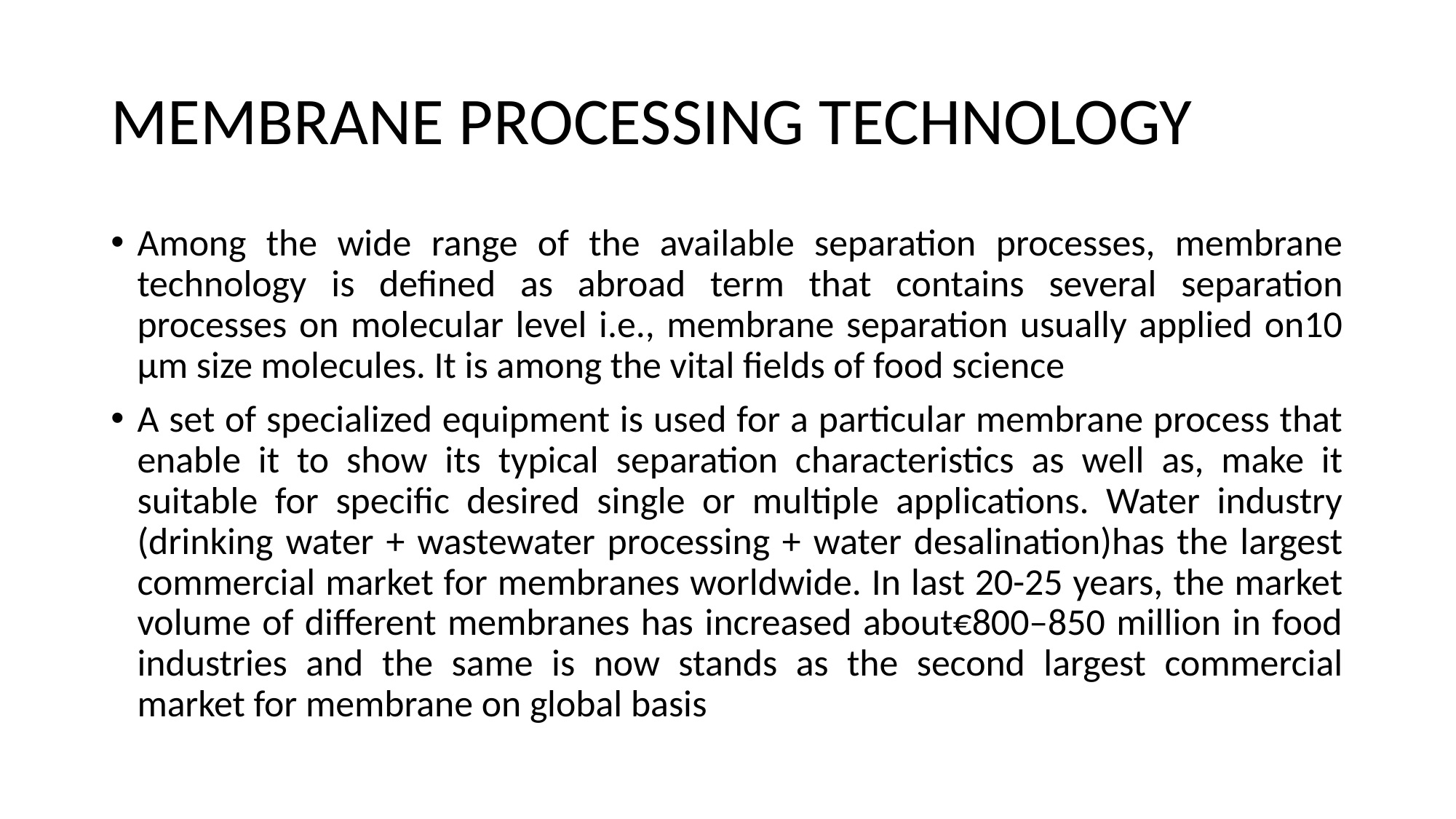

# MEMBRANE PROCESSING TECHNOLOGY
Among the wide range of the available separation processes, membrane technology is defined as abroad term that contains several separation processes on molecular level i.e., membrane separation usually applied on10 µm size molecules. It is among the vital fields of food science
A set of specialized equipment is used for a particular membrane process that enable it to show its typical separation characteristics as well as, make it suitable for specific desired single or multiple applications. Water industry (drinking water + wastewater processing + water desalination)has the largest commercial market for membranes worldwide. In last 20-25 years, the market volume of different membranes has increased about€800–850 million in food industries and the same is now stands as the second largest commercial market for membrane on global basis